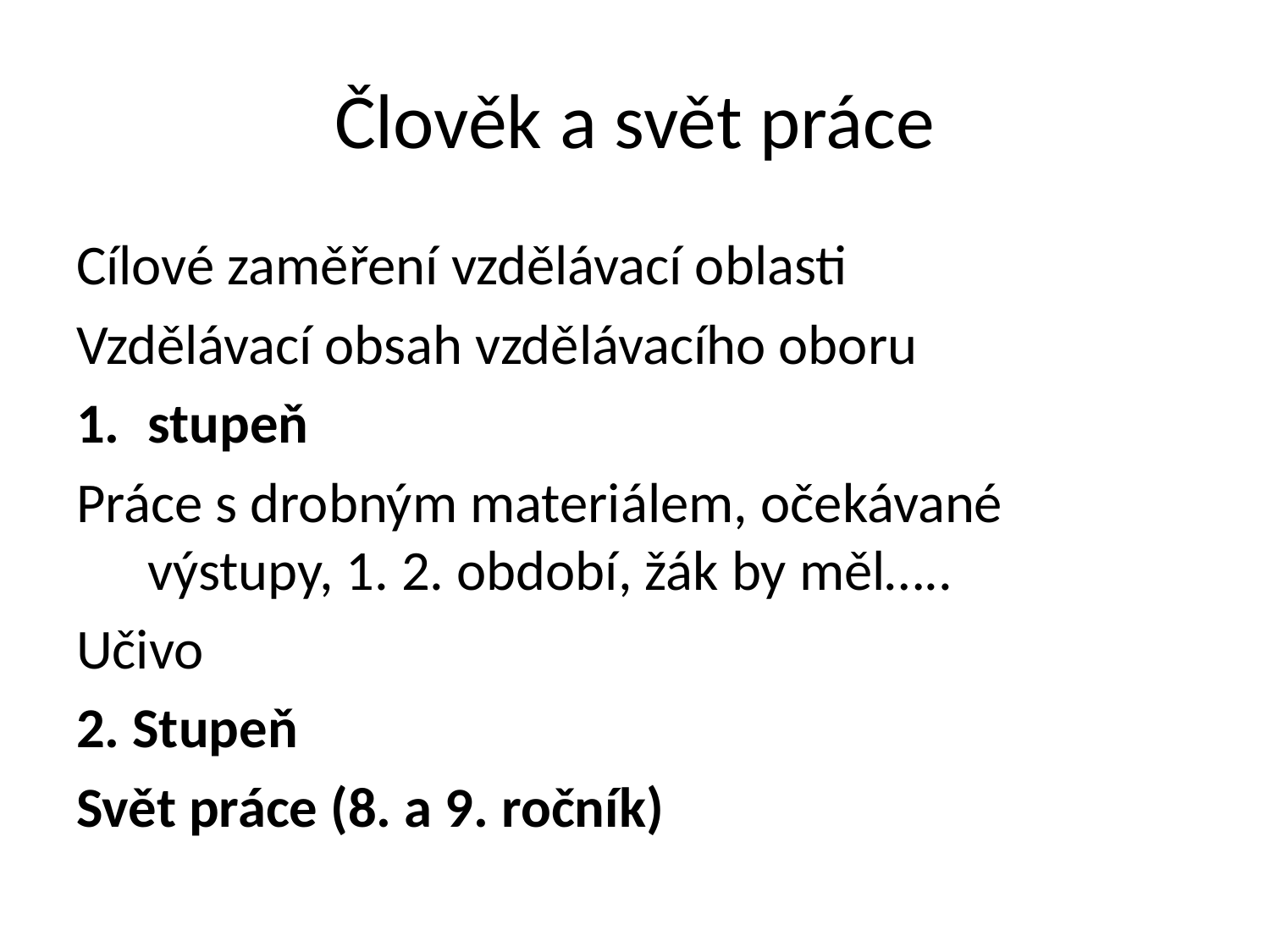

# Člověk a svět práce
Cílové zaměření vzdělávací oblasti
Vzdělávací obsah vzdělávacího oboru
stupeň
Práce s drobným materiálem, očekávané výstupy, 1. 2. období, žák by měl…..
Učivo
2. Stupeň
Svět práce (8. a 9. ročník)